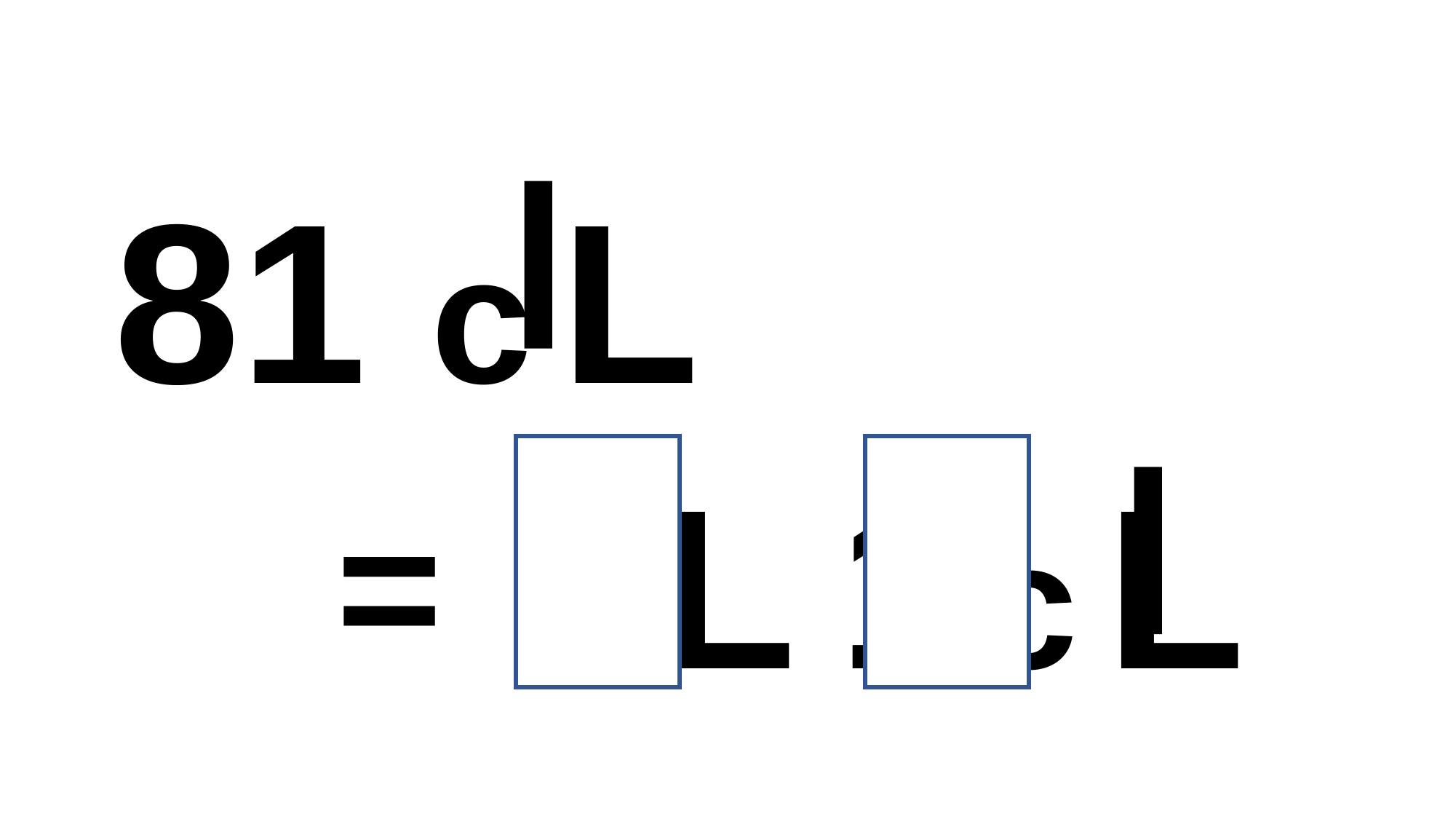

c L

81
8 L 1 c L

=